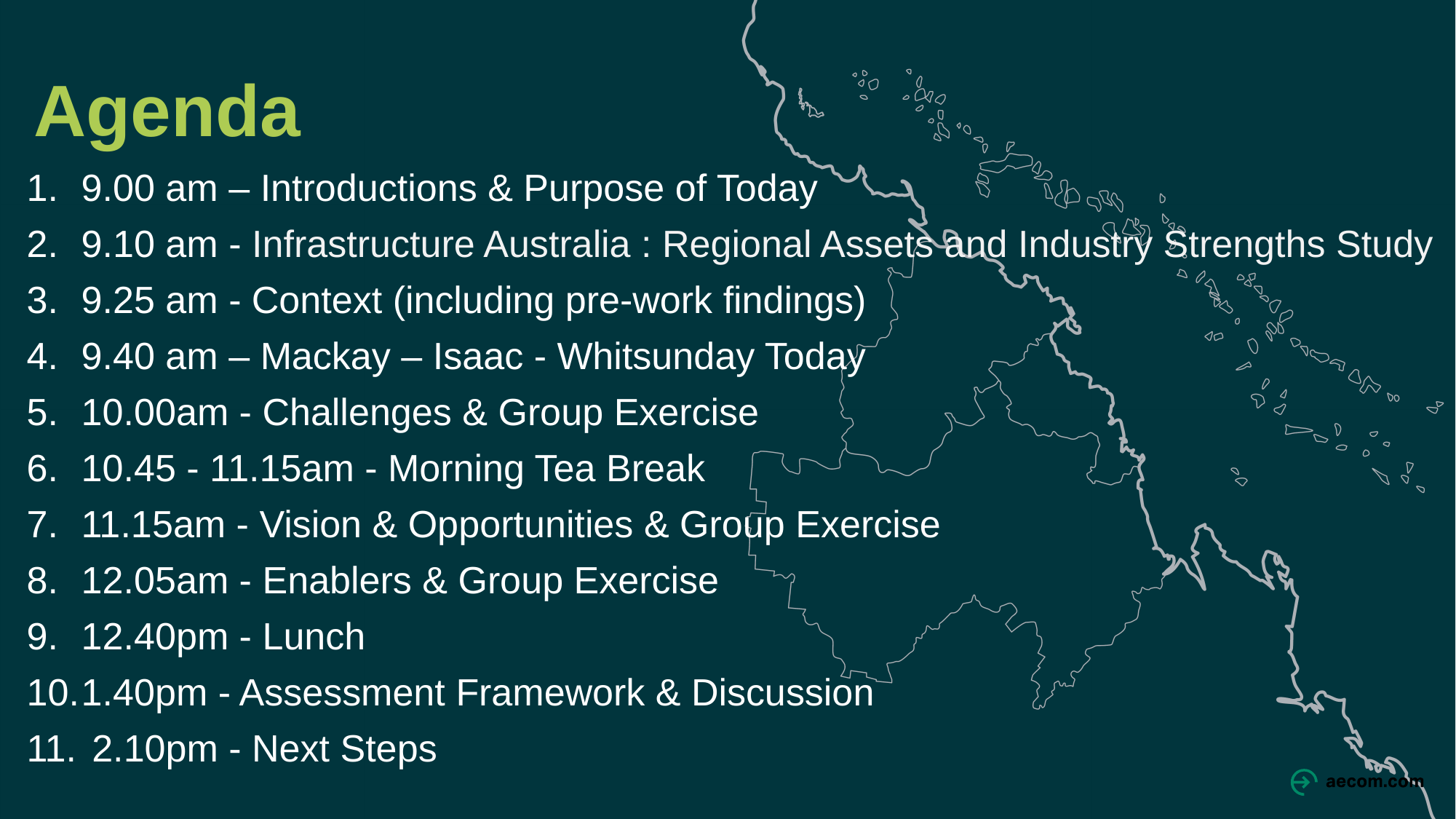

# Agenda
9.00 am – Introductions & Purpose of Today
9.10 am - Infrastructure Australia : Regional Assets and Industry Strengths Study
9.25 am - Context (including pre-work findings)
9.40 am – Mackay – Isaac - Whitsunday Today
10.00am - Challenges & Group Exercise
10.45 - 11.15am - Morning Tea Break
11.15am - Vision & Opportunities & Group Exercise
12.05am - Enablers & Group Exercise
12.40pm - Lunch
1.40pm - Assessment Framework & Discussion
 2.10pm - Next Steps